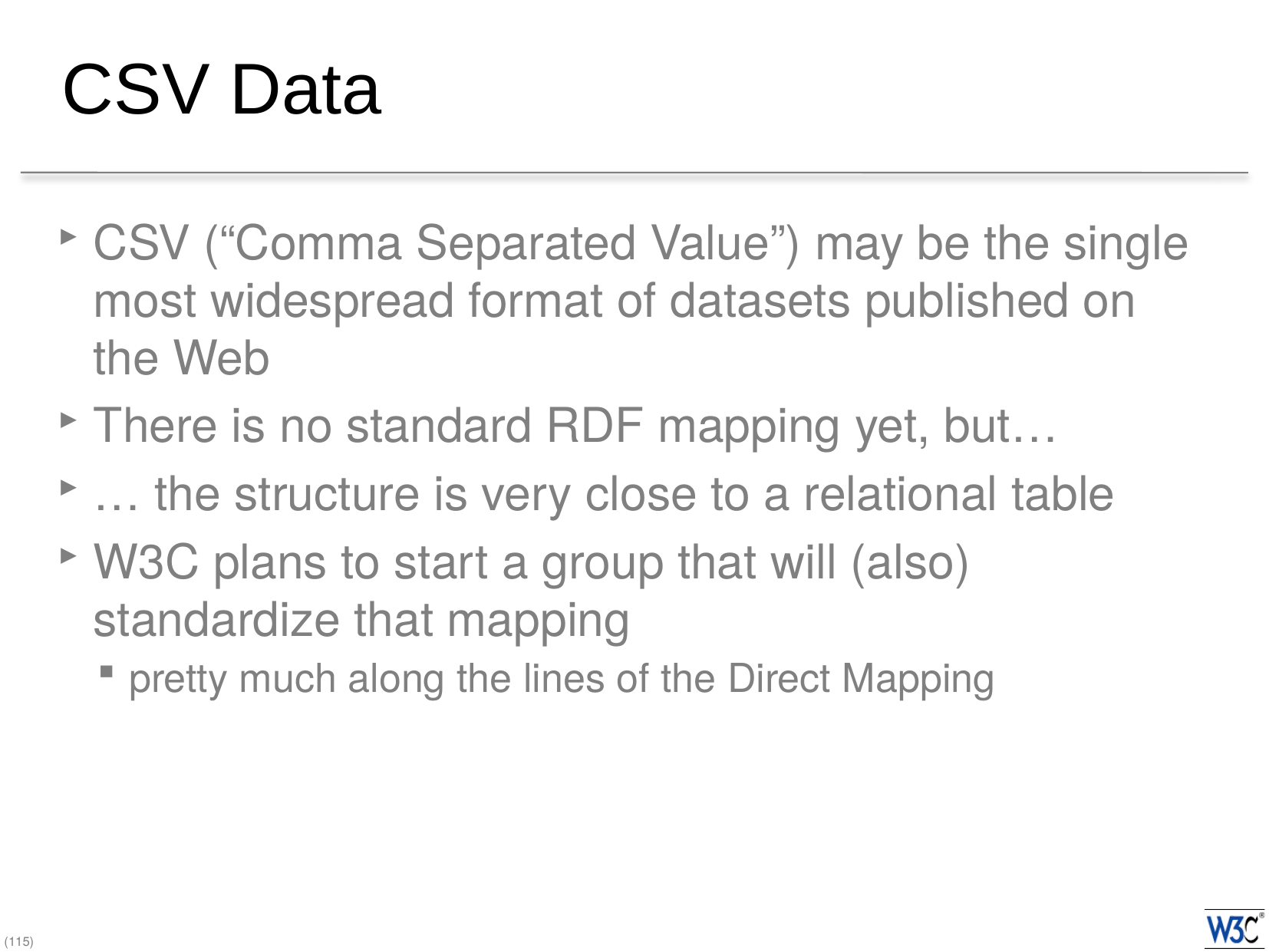

# CSV Data
CSV (“Comma Separated Value”) may be the single most widespread format of datasets published on the Web
There is no standard RDF mapping yet, but…
… the structure is very close to a relational table
W3C plans to start a group that will (also) standardize that mapping
pretty much along the lines of the Direct Mapping